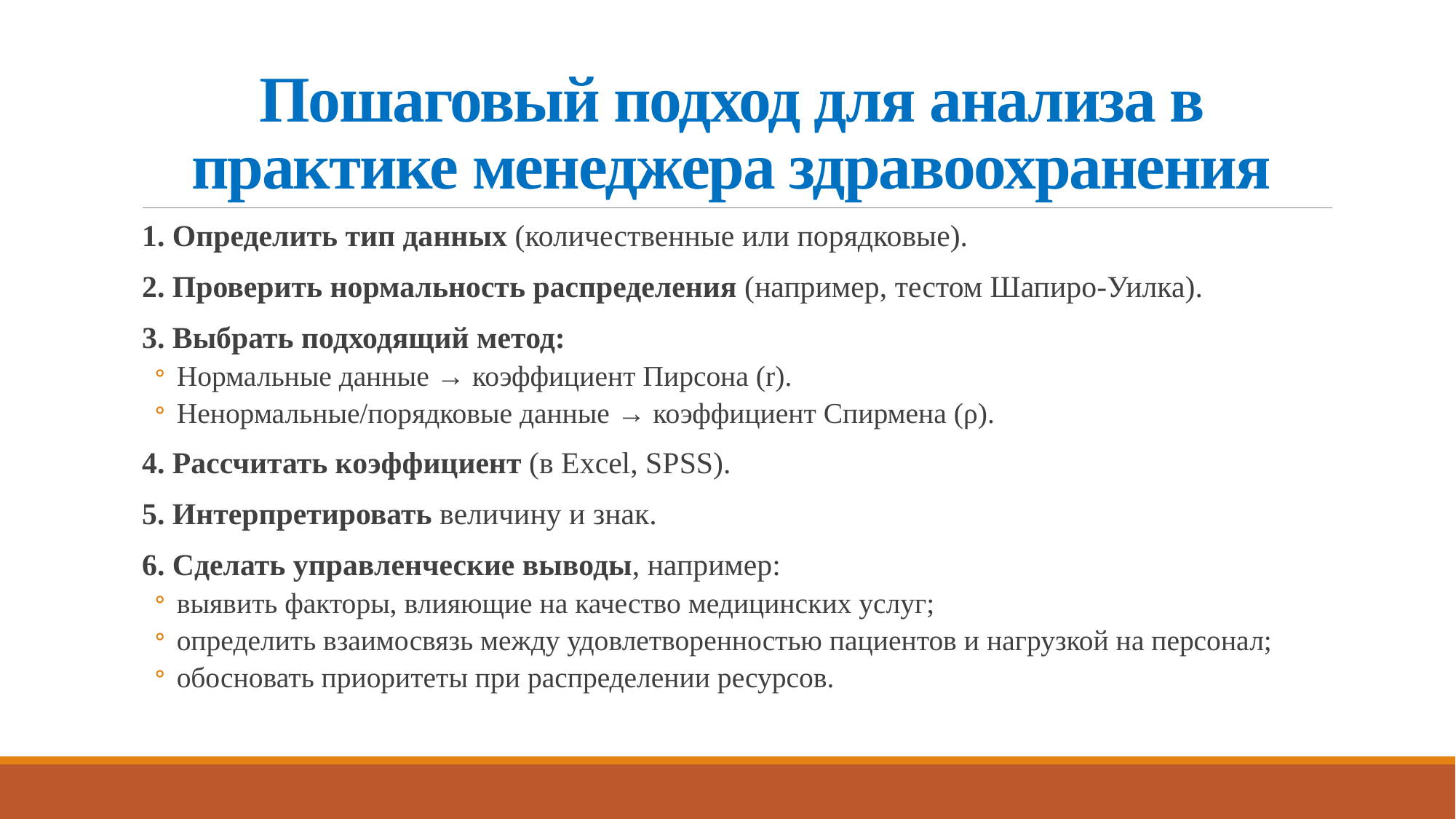

# Пошаговый подход для анализа в практике менеджера здравоохранения
1. Определить тип данных (количественные или порядковые).
2. Проверить нормальность распределения (например, тестом Шапиро-Уилка).
3. Выбрать подходящий метод:
Нормальные данные → коэффициент Пирсона (r).
Ненормальные/порядковые данные → коэффициент Спирмена (ρ).
4. Рассчитать коэффициент (в Excel, SPSS).
5. Интерпретировать величину и знак.
6. Сделать управленческие выводы, например:
выявить факторы, влияющие на качество медицинских услуг;
определить взаимосвязь между удовлетворенностью пациентов и нагрузкой на персонал;
обосновать приоритеты при распределении ресурсов.